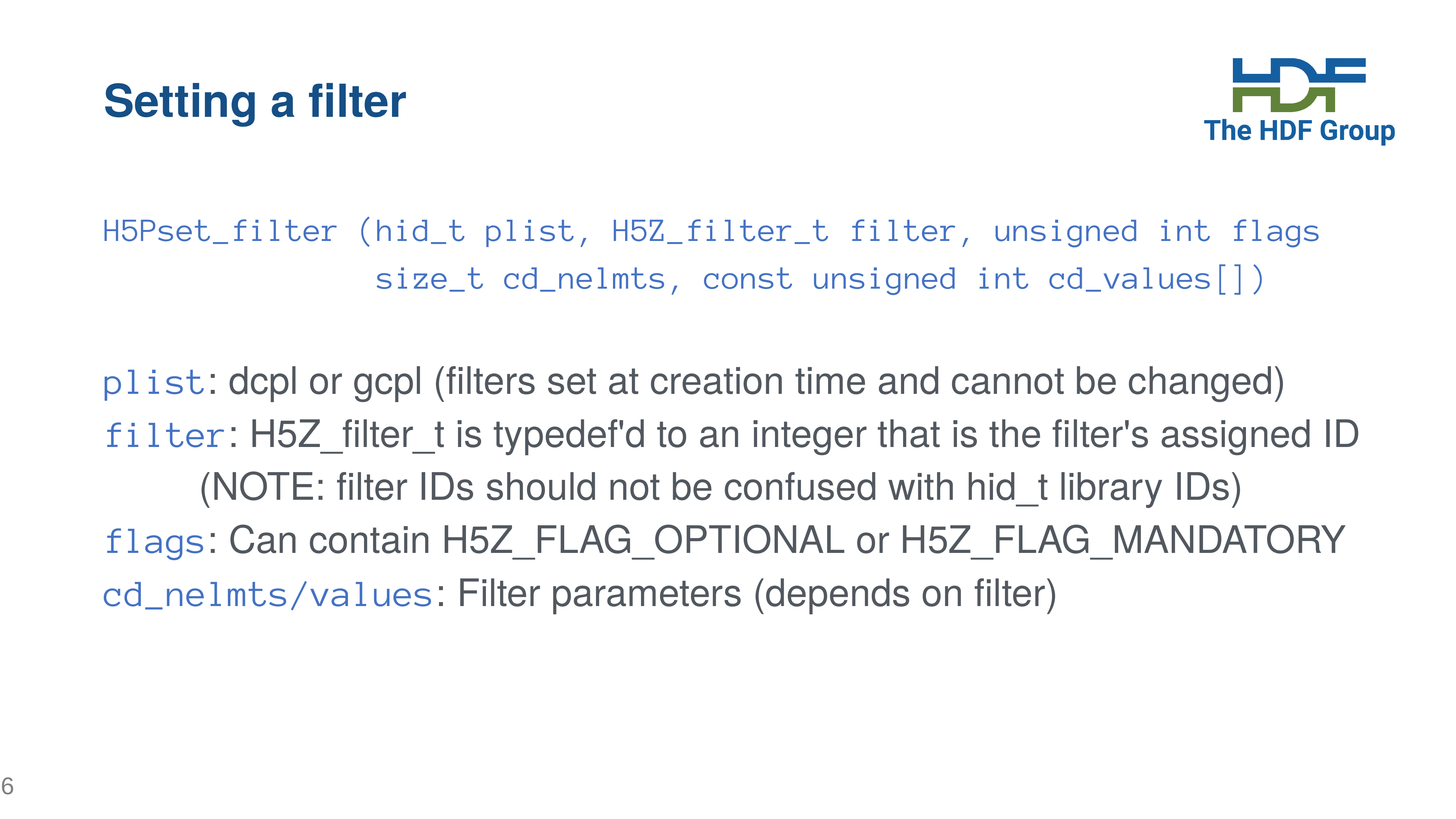

# Setting a filter
H5Pset_filter (hid_t plist, H5Z_filter_t filter, unsigned int flags
				   size_t cd_nelmts, const unsigned int cd_values[])

plist: dcpl or gcpl (filters set at creation time and cannot be changed)
filter: H5Z_filter_t is typedef'd to an integer that is the filter's assigned ID
         (NOTE: filter IDs should not be confused with hid_t library IDs)
flags: Can contain H5Z_FLAG_OPTIONAL or H5Z_FLAG_MANDATORY
cd_nelmts/values: Filter parameters (depends on filter)